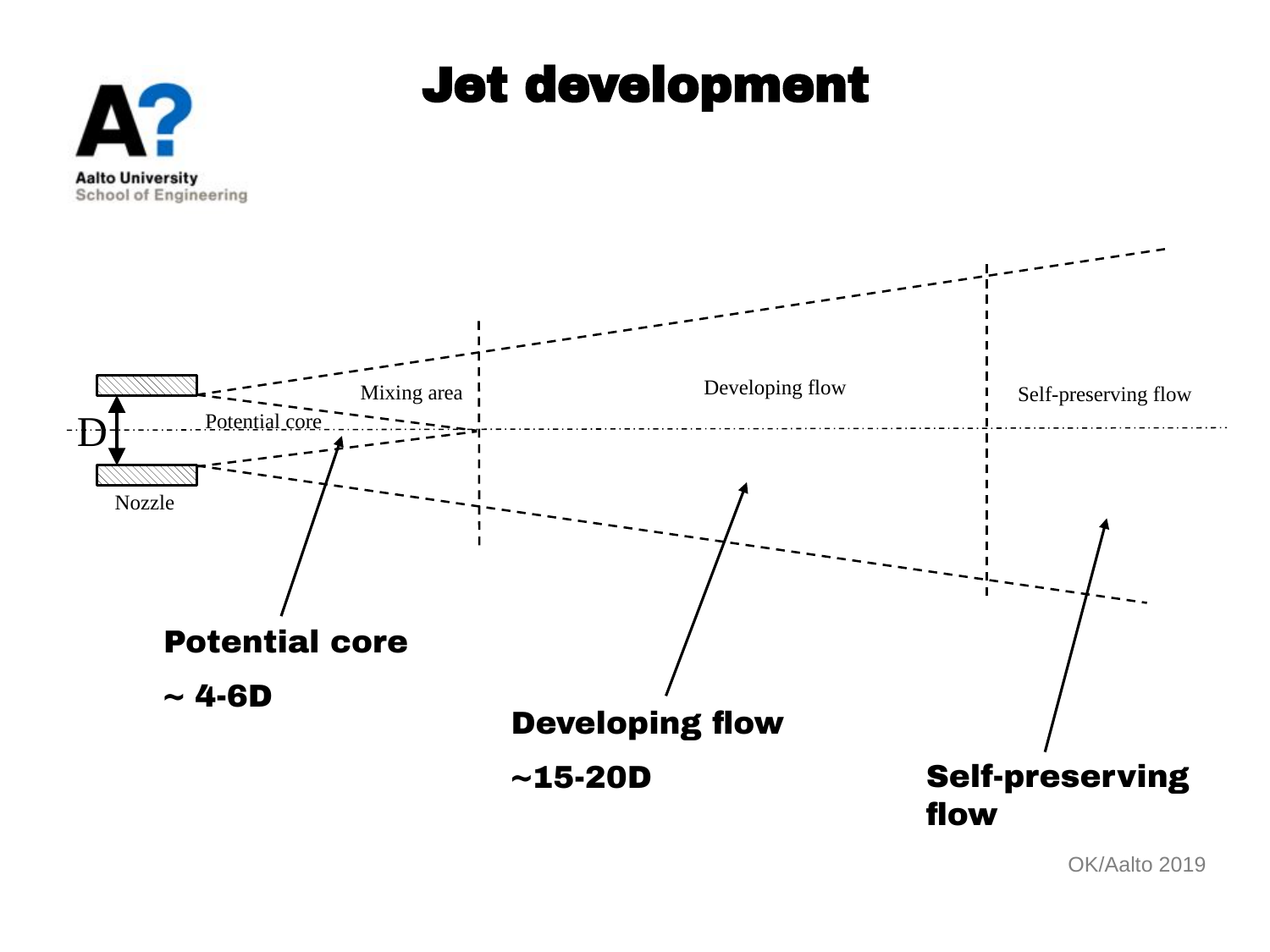

# Jet development

D

Developing flow
Mixing area
Self-preserving flow
Potential core
Nozzle

Potential core
~ 4-6D
Developing flow
~15-20D
Self-preserving flow
OK/Aalto 2019